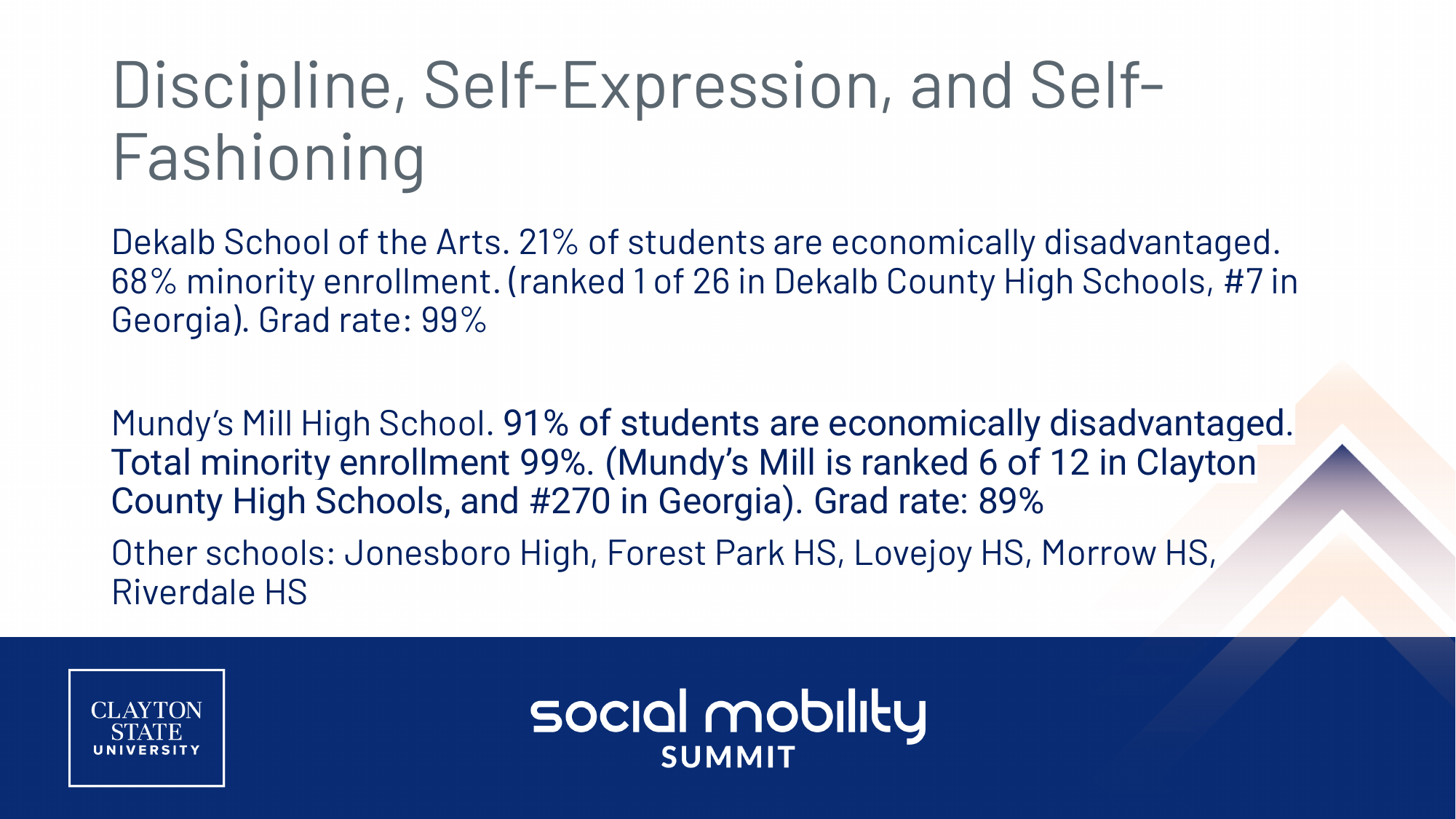

# Discipline, Self-Expression, and Self-Fashioning
Dekalb School of the Arts. 21% of students are economically disadvantaged. 68% minority enrollment. (ranked 1 of 26 in Dekalb County High Schools, #7 in Georgia). Grad rate: 99%

Mundy’s Mill High School. 91% of students are economically disadvantaged. Total minority enrollment 99%. (Mundy’s Mill is ranked 6 of 12 in Clayton County High Schools, and #270 in Georgia). Grad rate: 89%
Other schools: Jonesboro High, Forest Park HS, Lovejoy HS, Morrow HS, Riverdale HS